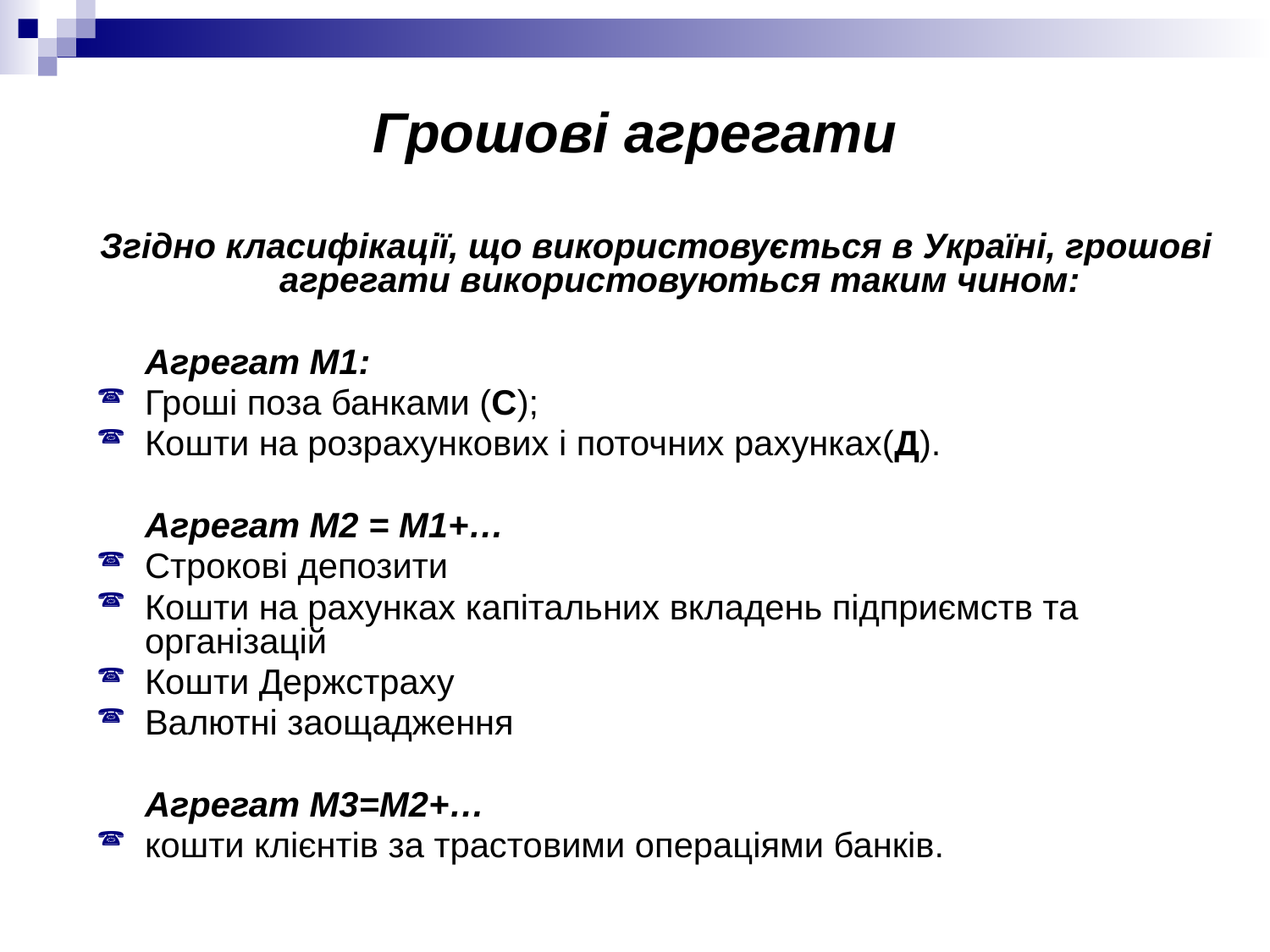

# Грошові агрегати
Згідно класифікації, що використовується в Україні, грошові агрегати використовуються таким чином:

	Агрегат М1:
Гроші поза банками (С);
Кошти на розрахункових і поточних рахунках(Д).

	Агрегат М2 = М1+…
Строкові депозити
Кошти на рахунках капітальних вкладень підприємств та організацій
Кошти Держстраху
Валютні заощадження

	Агрегат М3=М2+…
кошти клієнтів за трастовими операціями банків.